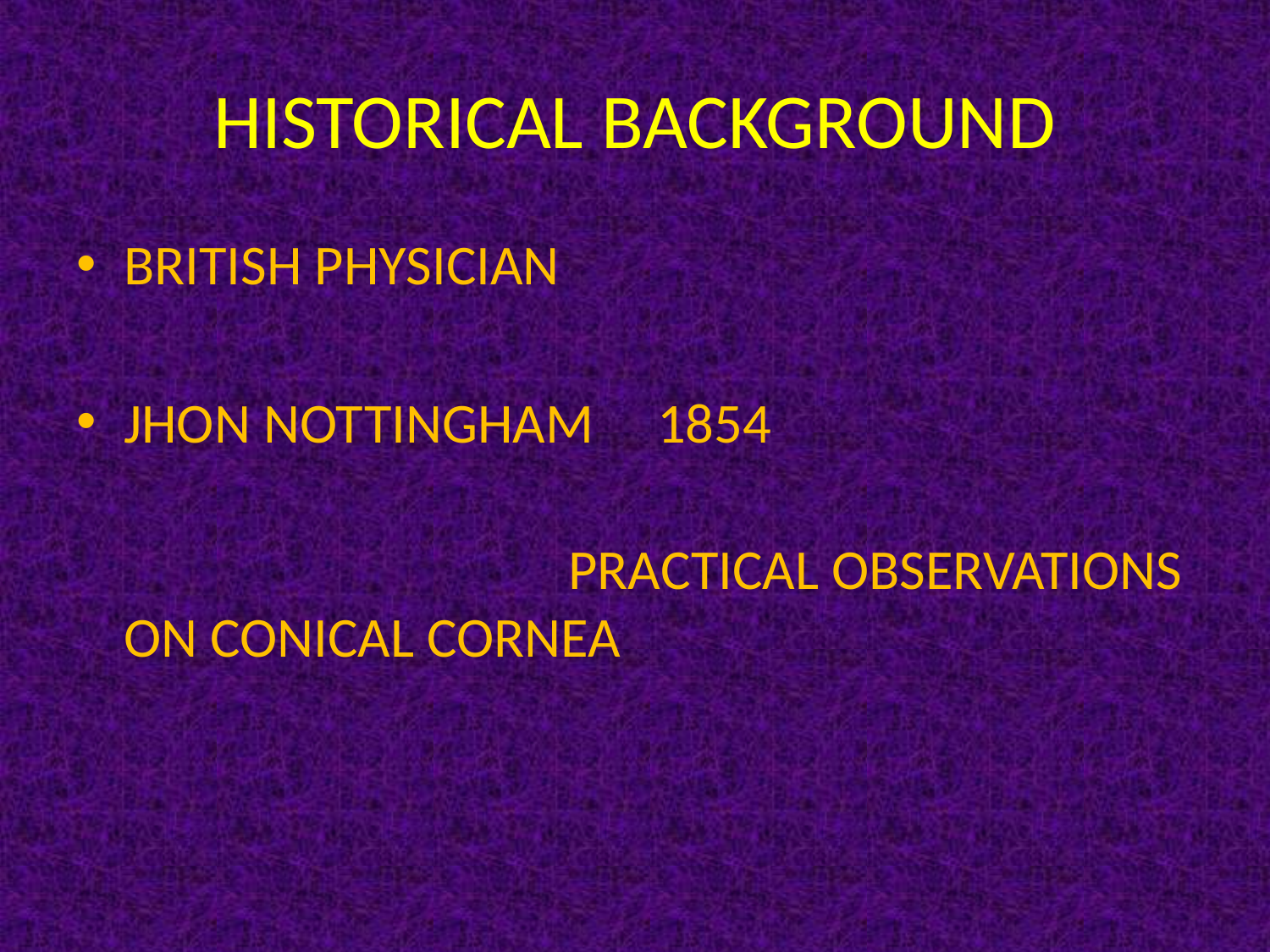

# HISTORICAL BACKGROUND
BRITISH PHYSICIAN

JHON NOTTINGHAM     1854
                                                                                                                           PRACTICAL OBSERVATIONS ON CONICAL CORNEA